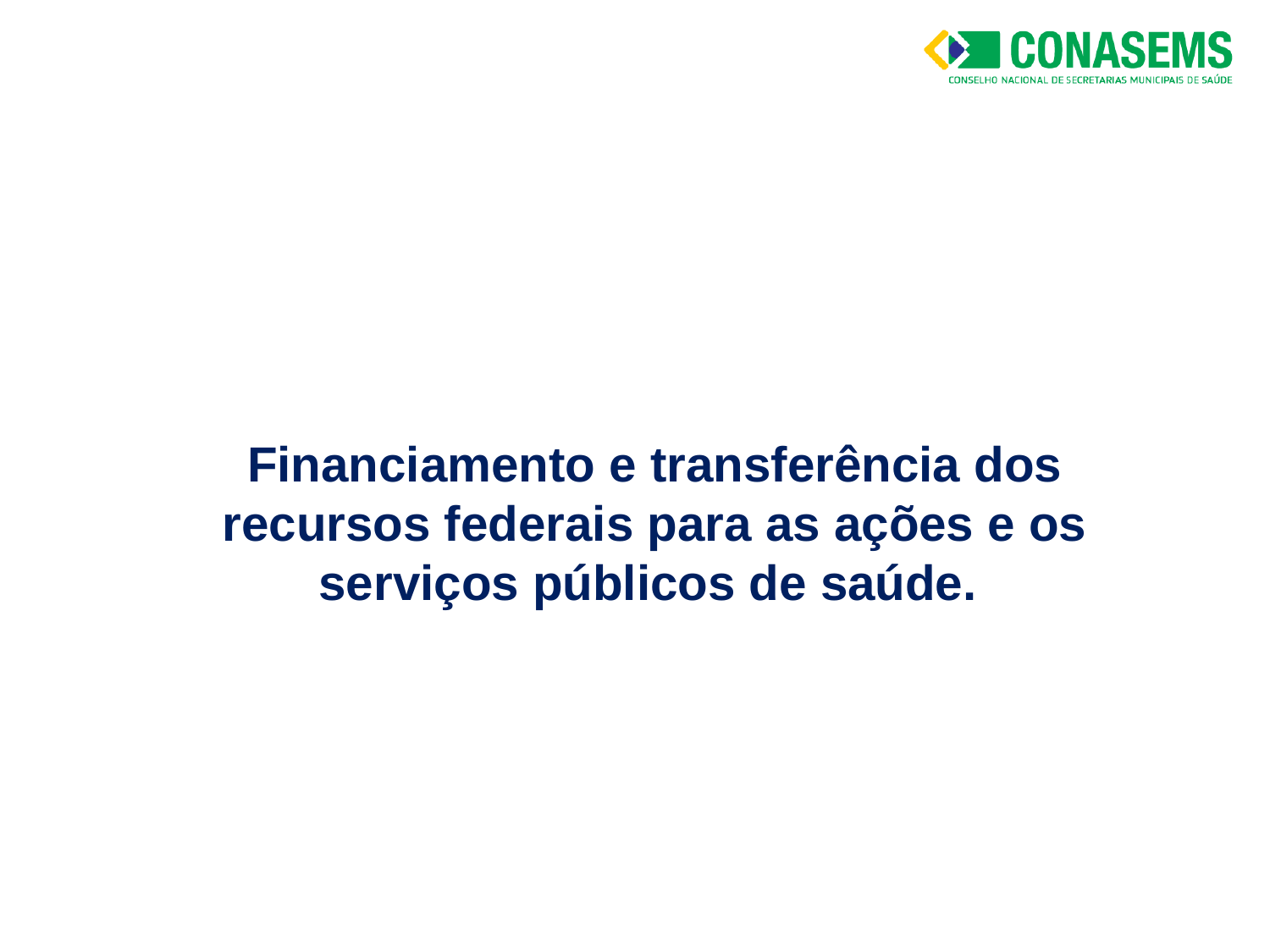

Financiamento e transferência dos recursos federais para as ações e os serviços públicos de saúde.